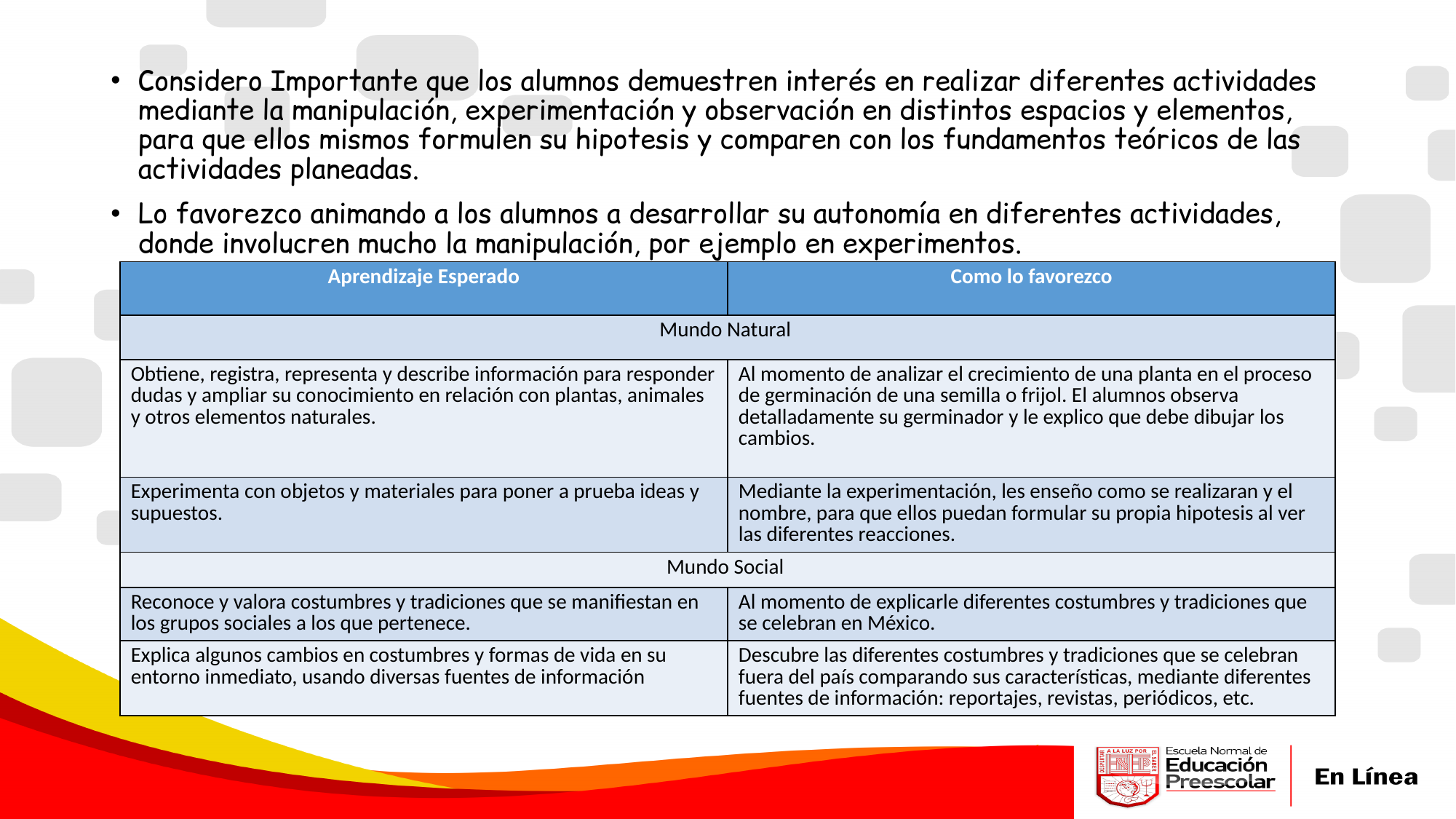

Considero Importante que los alumnos demuestren interés en realizar diferentes actividades mediante la manipulación, experimentación y observación en distintos espacios y elementos, para que ellos mismos formulen su hipotesis y comparen con los fundamentos teóricos de las actividades planeadas.
Lo favorezco animando a los alumnos a desarrollar su autonomía en diferentes actividades, donde involucren mucho la manipulación, por ejemplo en experimentos.
| Aprendizaje Esperado | Como lo favorezco |
| --- | --- |
| Mundo Natural |  |
| Obtiene, registra, representa y describe información para responder dudas y ampliar su conocimiento en relación con plantas, animales y otros elementos naturales. | Al momento de analizar el crecimiento de una planta en el proceso de germinación de una semilla o frijol. El alumnos observa detalladamente su germinador y le explico que debe dibujar los cambios. |
| Experimenta con objetos y materiales para poner a prueba ideas y supuestos. | Mediante la experimentación, les enseño como se realizaran y el nombre, para que ellos puedan formular su propia hipotesis al ver las diferentes reacciones. |
| Mundo Social |  |
| Reconoce y valora costumbres y tradiciones que se manifiestan en los grupos sociales a los que pertenece. | Al momento de explicarle diferentes costumbres y tradiciones que se celebran en México. |
| Explica algunos cambios en costumbres y formas de vida en su entorno inmediato, usando diversas fuentes de información | Descubre las diferentes costumbres y tradiciones que se celebran fuera del país comparando sus características, mediante diferentes fuentes de información: reportajes, revistas, periódicos, etc. |